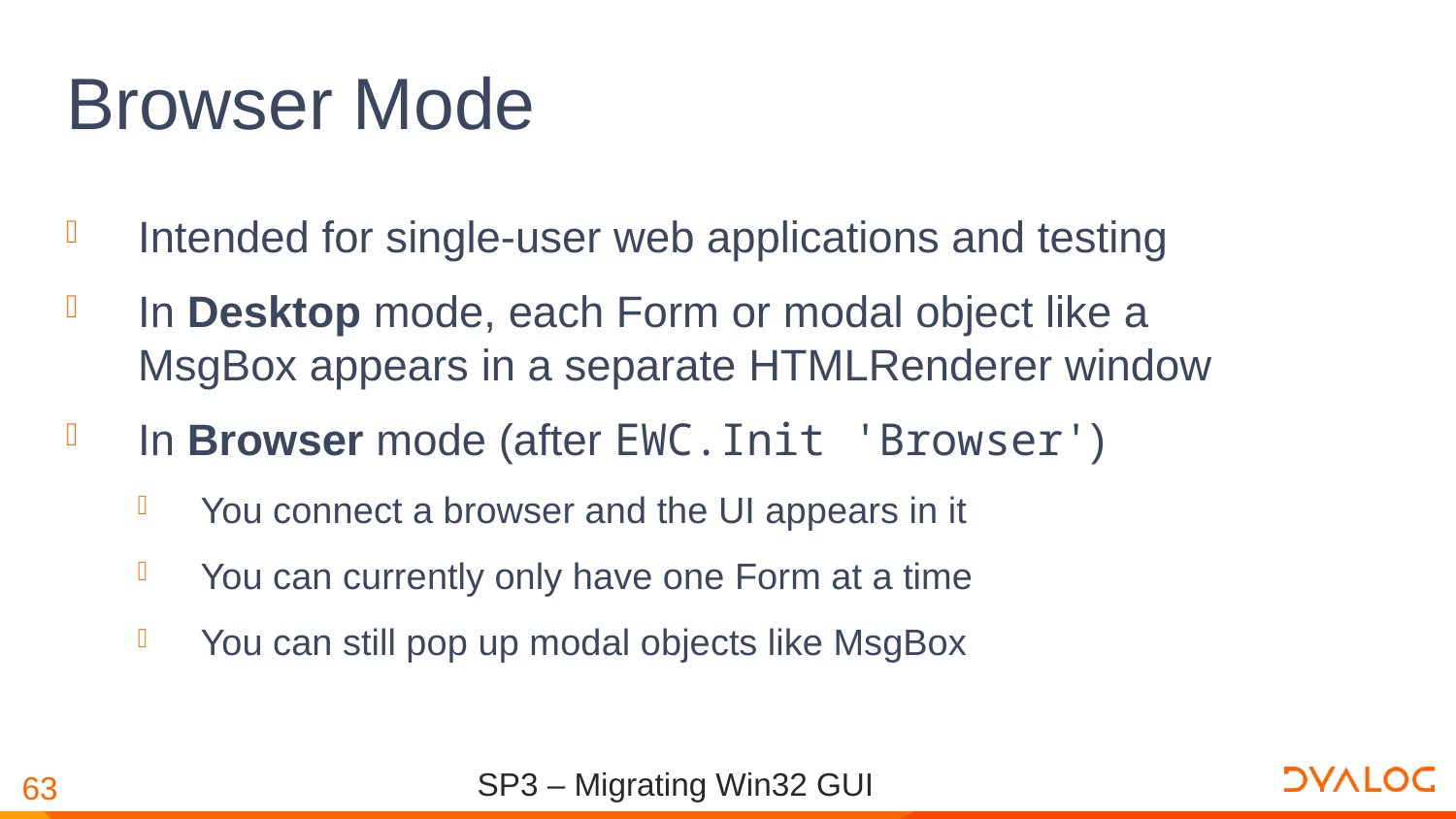

# Browser Mode
Intended for single-user web applications and testing
In Desktop mode, each Form or modal object like a MsgBox appears in a separate HTMLRenderer window
In Browser mode (after EWC.Init 'Browser')
You connect a browser and the UI appears in it
You can currently only have one Form at a time
You can still pop up modal objects like MsgBox